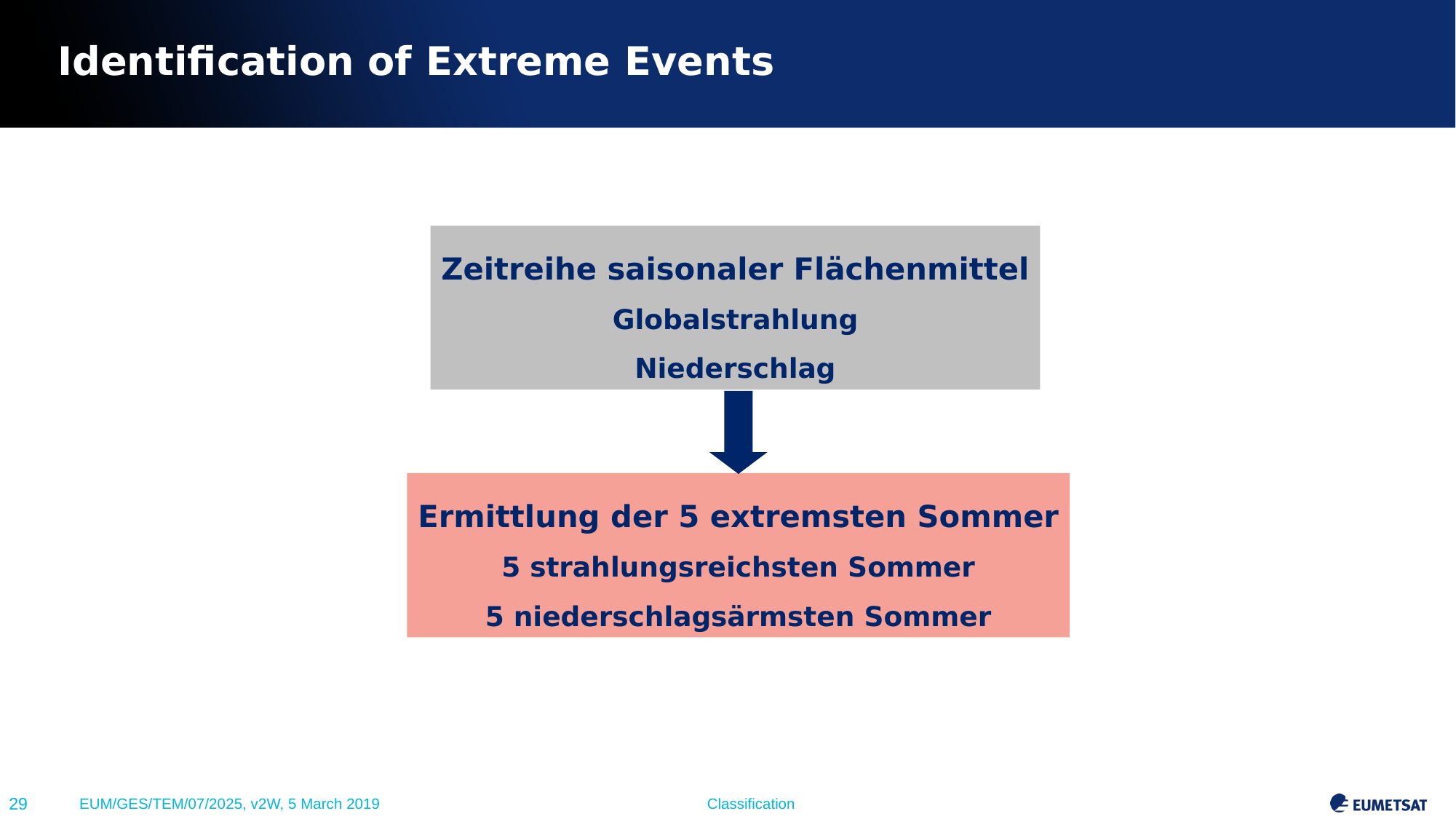

Identification of Extreme Events
Zeitreihe saisonaler Flächenmittel
Globalstrahlung
Niederschlag

Ermittlung der 5 extremsten Sommer
5 strahlungsreichsten Sommer
5 niederschlagsärmsten Sommer